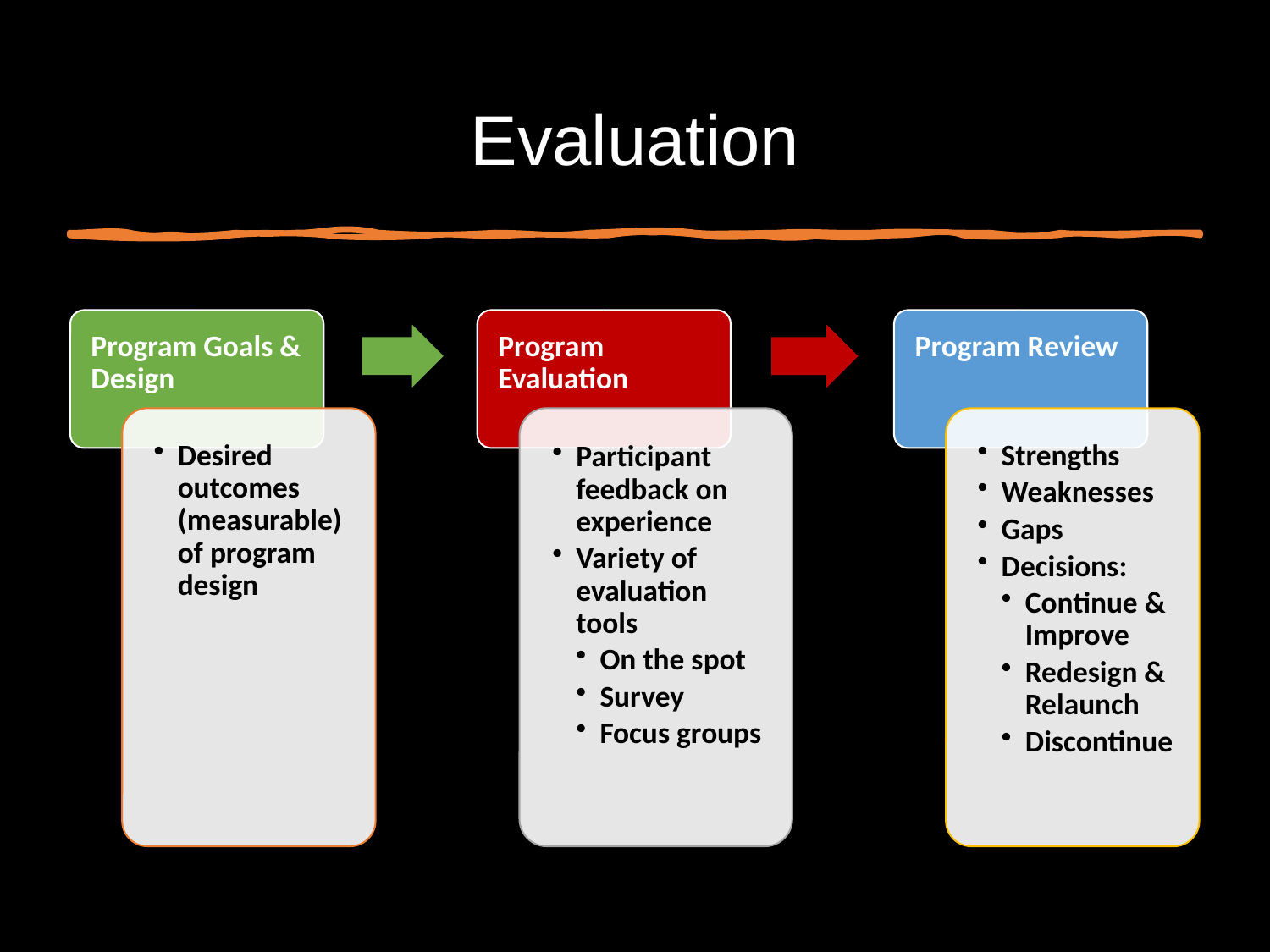

# Evaluation

Program Goals & Design
Desired outcomes (measurable) of program design

Program Evaluation
Participant feedback on experience
Variety of evaluation tools
On the spot
Survey
Focus groups

Program Review
Strengths
Weaknesses
Gaps
Decisions:
Continue & Improve
Redesign & Relaunch
Discontinue